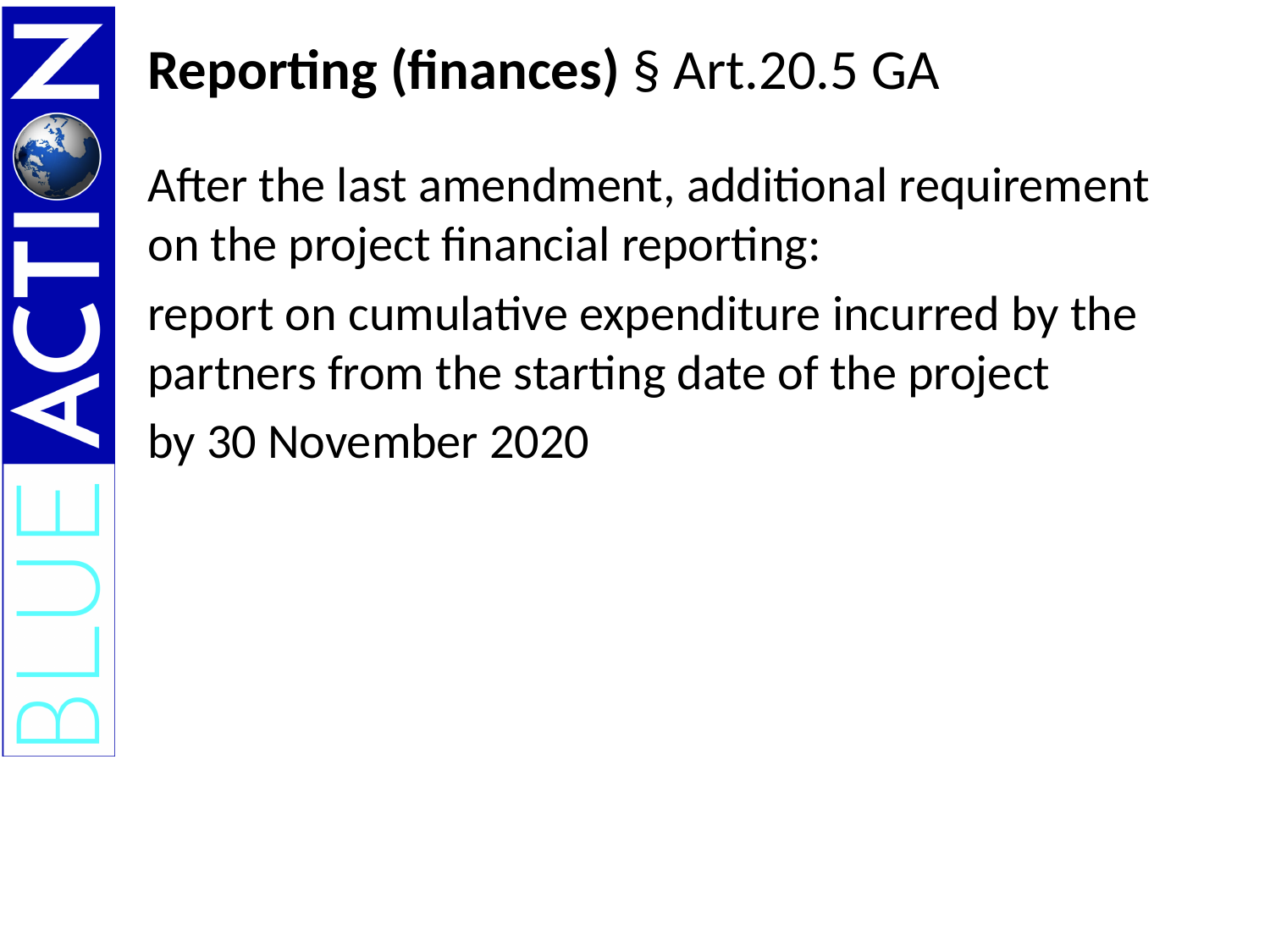

# Reporting (finances) § Art.20.5 GA
After the last amendment, additional requirement on the project financial reporting:
report on cumulative expenditure incurred by the partners from the starting date of the project
by 30 November 2020